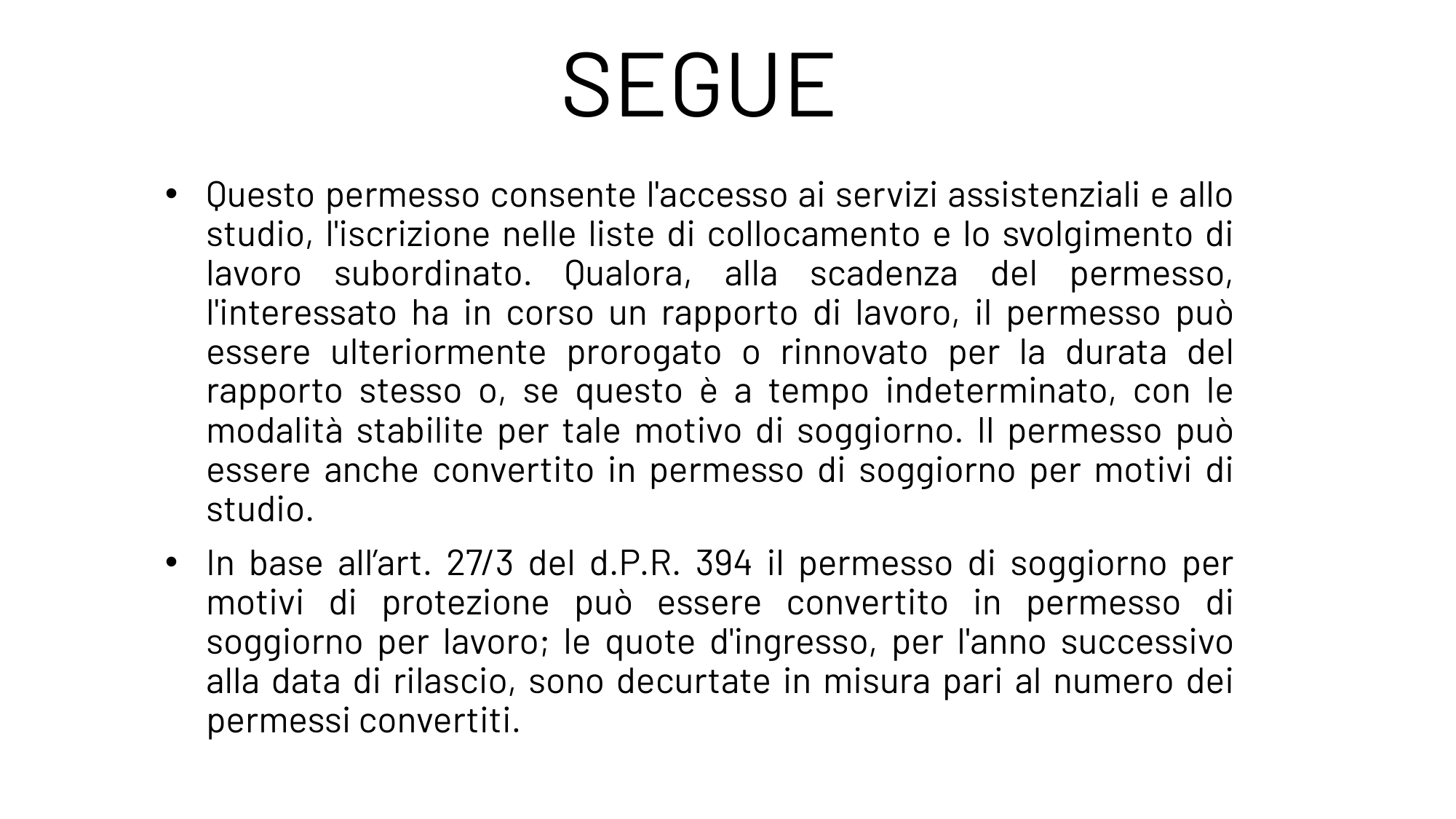

# SEGUE
Questo permesso consente l'accesso ai servizi assistenziali e allo studio, l'iscrizione nelle liste di collocamento e lo svolgimento di lavoro subordinato. Qualora, alla scadenza del permesso, l'interessato ha in corso un rapporto di lavoro, il permesso può essere ulteriormente prorogato o rinnovato per la durata del rapporto stesso o, se questo è a tempo indeterminato, con le modalità stabilite per tale motivo di soggiorno. Il permesso può essere anche convertito in permesso di soggiorno per motivi di studio.
In base all’art. 27/3 del d.P.R. 394 il permesso di soggiorno per motivi di protezione può essere convertito in permesso di soggiorno per lavoro; le quote d'ingresso, per l'anno successivo alla data di rilascio, sono decurtate in misura pari al numero dei permessi convertiti.